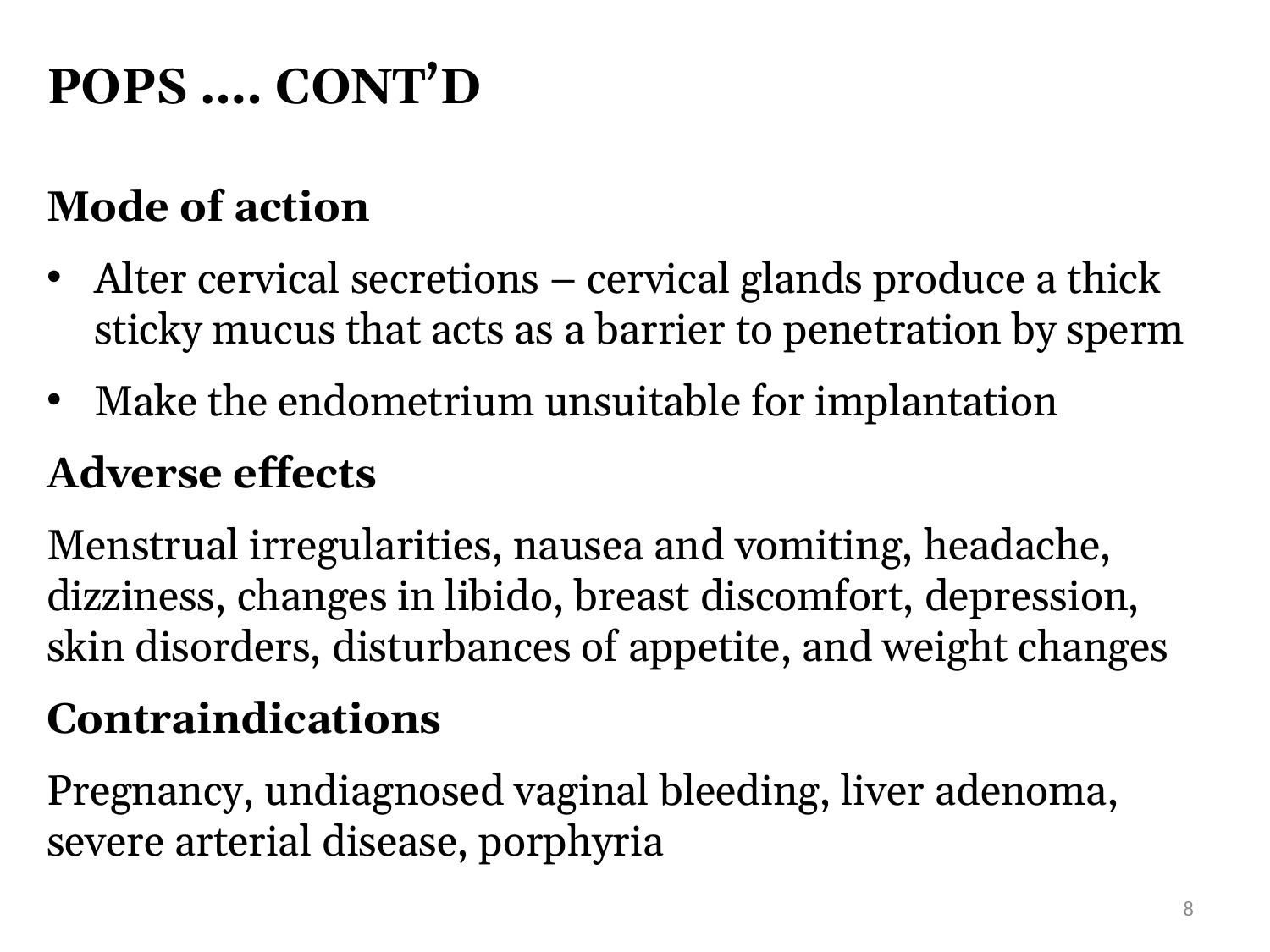

# POPs …. CONT’D
Mode of action
Alter cervical secretions – cervical glands produce a thick sticky mucus that acts as a barrier to penetration by sperm
Make the endometrium unsuitable for implantation
Adverse effects
Menstrual irregularities, nausea and vomiting, headache, dizziness, changes in libido, breast discomfort, depression, skin disorders, disturbances of appetite, and weight changes
Contraindications
Pregnancy, undiagnosed vaginal bleeding, liver adenoma, severe arterial disease, porphyria
8